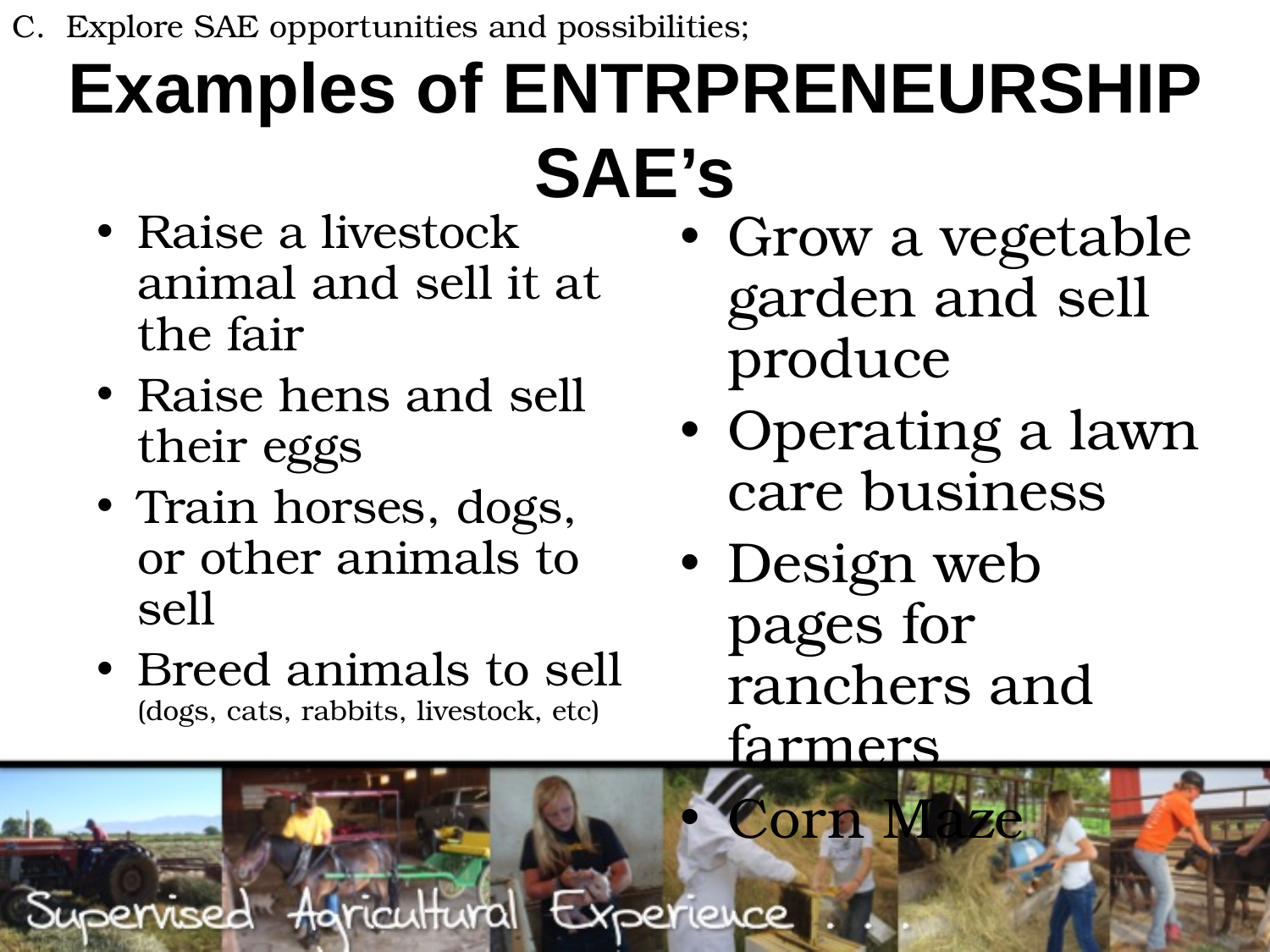

C.  Explore SAE opportunities and possibilities;
# Examples of ENTRPRENEURSHIP SAE’s
Raise a livestock animal and sell it at the fair
Raise hens and sell their eggs
Train horses, dogs, or other animals to sell
Breed animals to sell (dogs, cats, rabbits, livestock, etc)
Grow a vegetable garden and sell produce
Operating a lawn care business
Design web pages for ranchers and farmers
Corn Maze